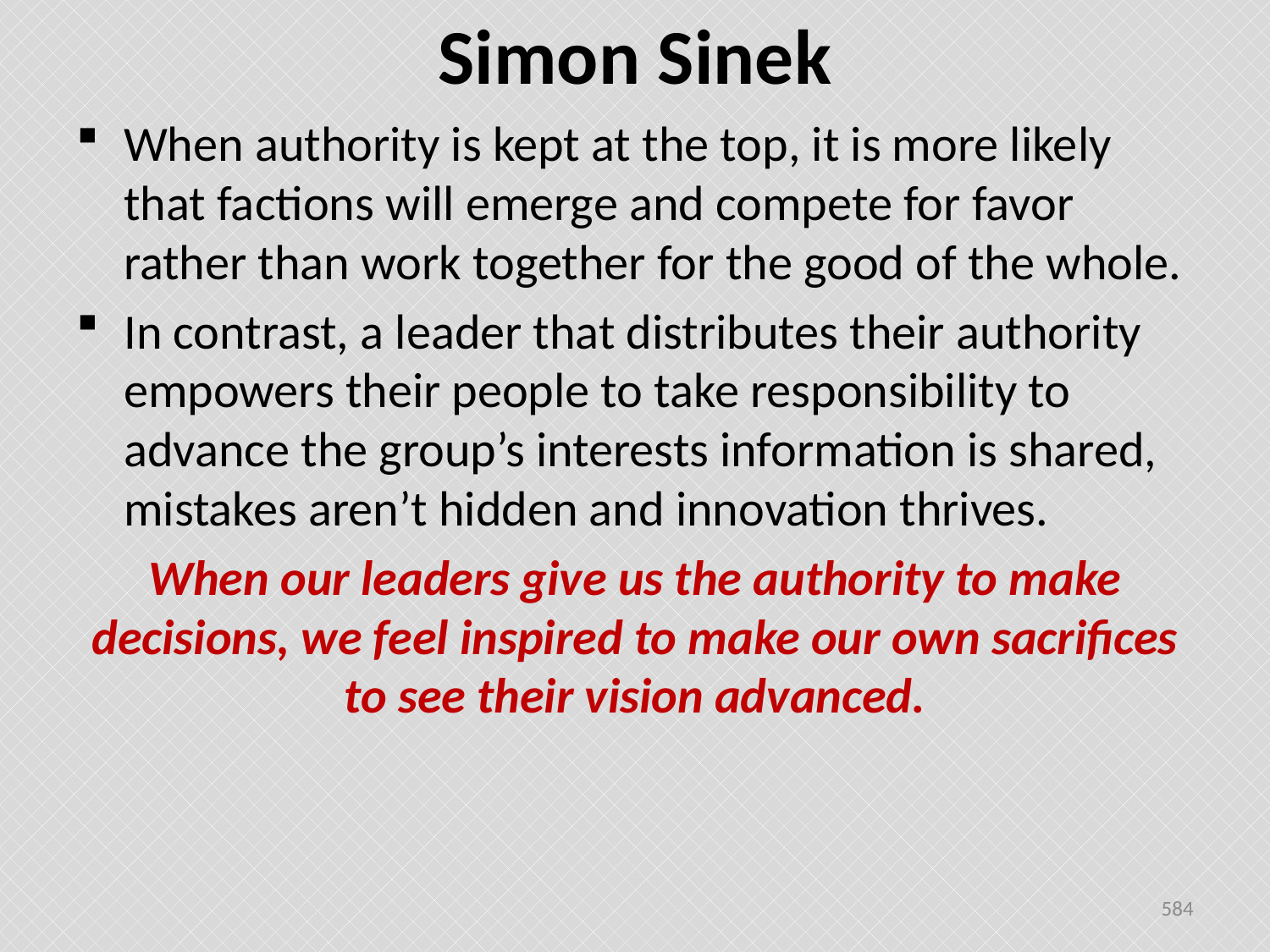

# Simon Sinek
When authority is kept at the top, it is more likely that factions will emerge and compete for favor rather than work together for the good of the whole.
In contrast, a leader that distributes their authority empowers their people to take responsibility to advance the group’s interests information is shared, mistakes aren’t hidden and innovation thrives.
When our leaders give us the authority to make decisions, we feel inspired to make our own sacrifices to see their vision advanced.
584